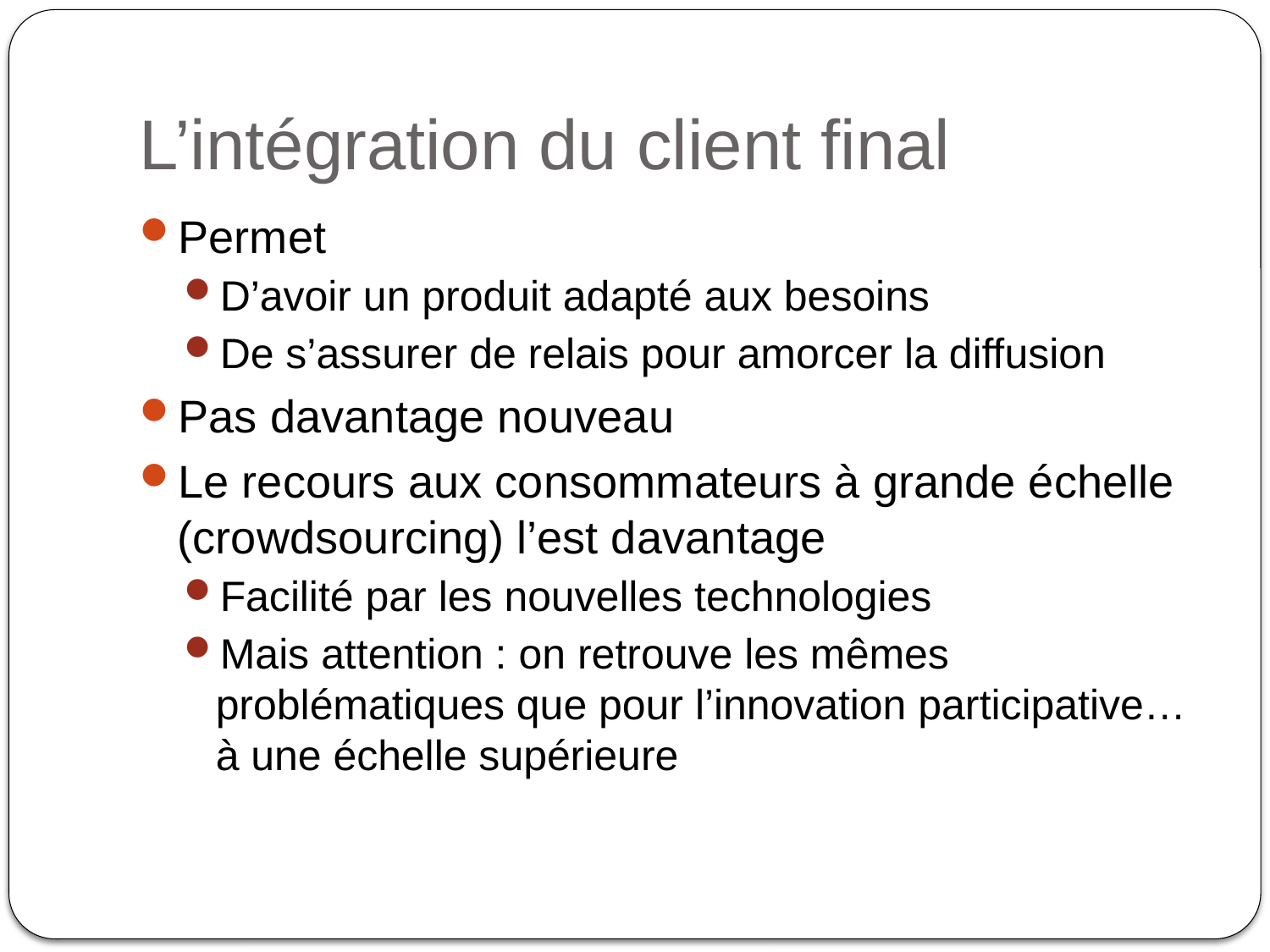

# L’intégration du client final
Permet
D’avoir un produit adapté aux besoins
De s’assurer de relais pour amorcer la diffusion
Pas davantage nouveau
Le recours aux consommateurs à grande échelle (crowdsourcing) l’est davantage
Facilité par les nouvelles technologies
Mais attention : on retrouve les mêmes problématiques que pour l’innovation participative… à une échelle supérieure